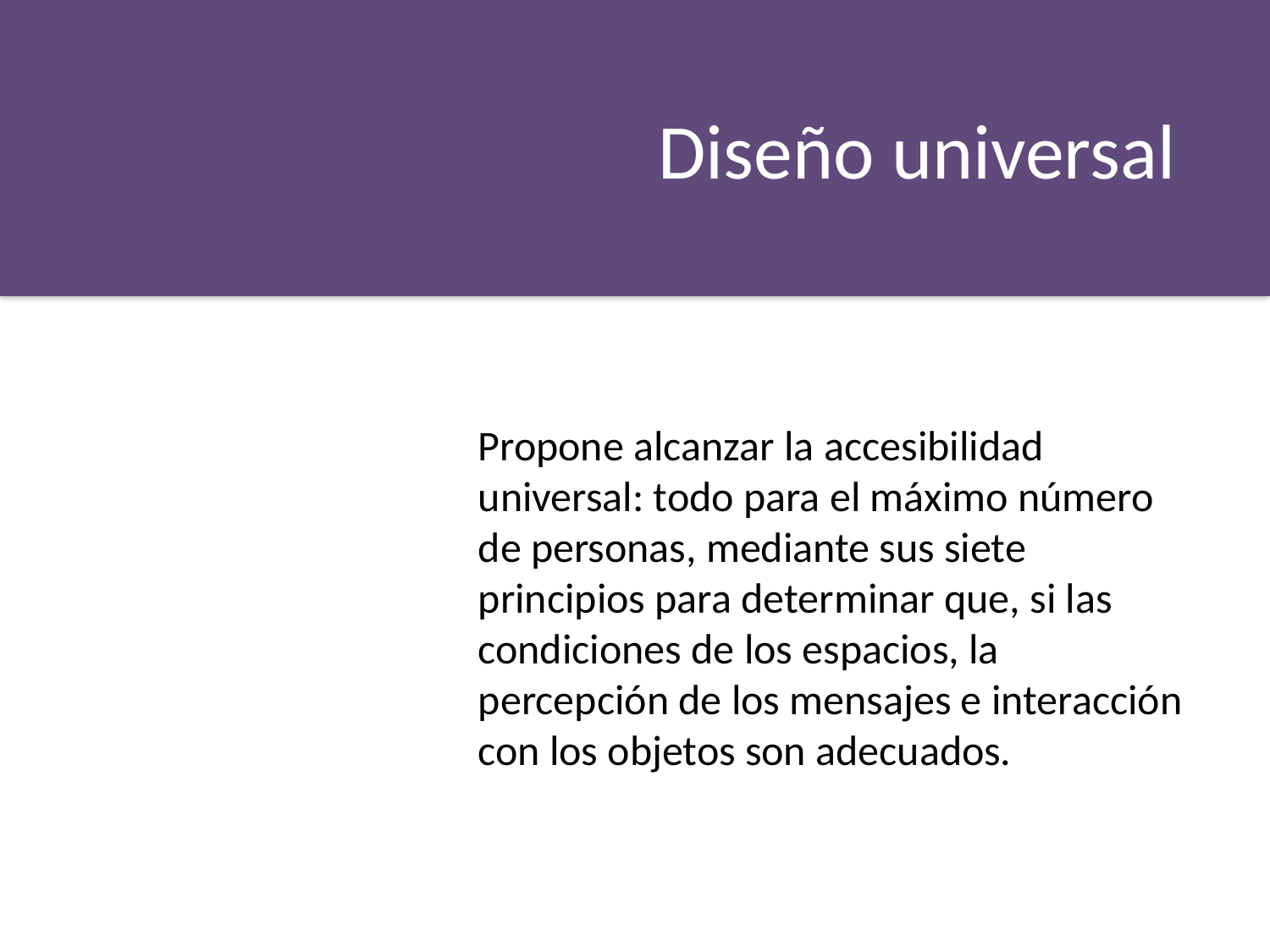

Diseño universal
Propone alcanzar la accesibilidad universal: todo para el máximo número de personas, mediante sus siete principios para determinar que, si las condiciones de los espacios, la percepción de los mensajes e interacción con los objetos son adecuados.